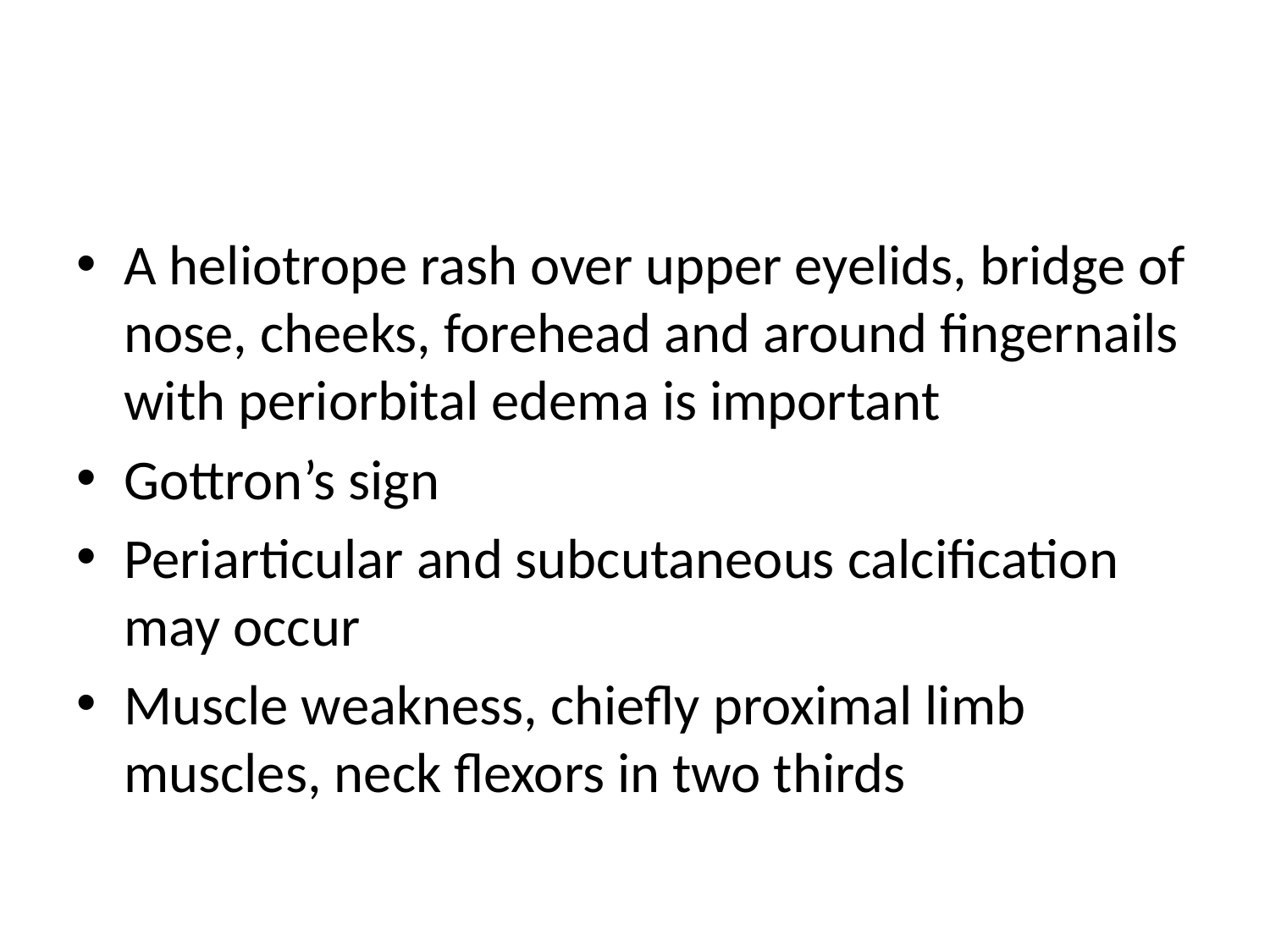

#
A heliotrope rash over upper eyelids, bridge of nose, cheeks, forehead and around fingernails with periorbital edema is important
Gottron’s sign
Periarticular and subcutaneous calcification may occur
Muscle weakness, chiefly proximal limb muscles, neck flexors in two thirds